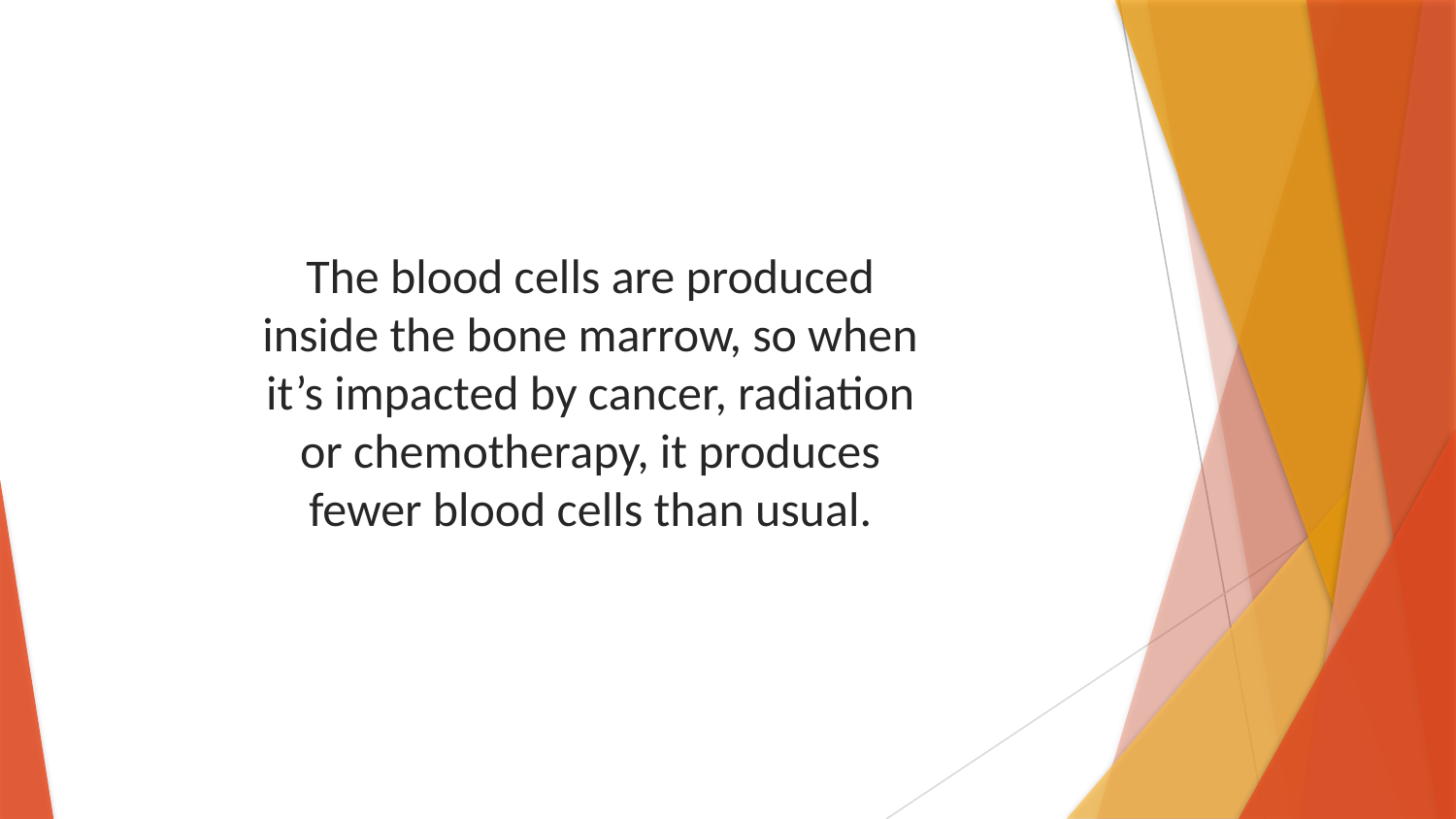

The blood cells are produced inside the bone marrow, so when it’s impacted by cancer, radiation or chemotherapy, it produces fewer blood cells than usual.